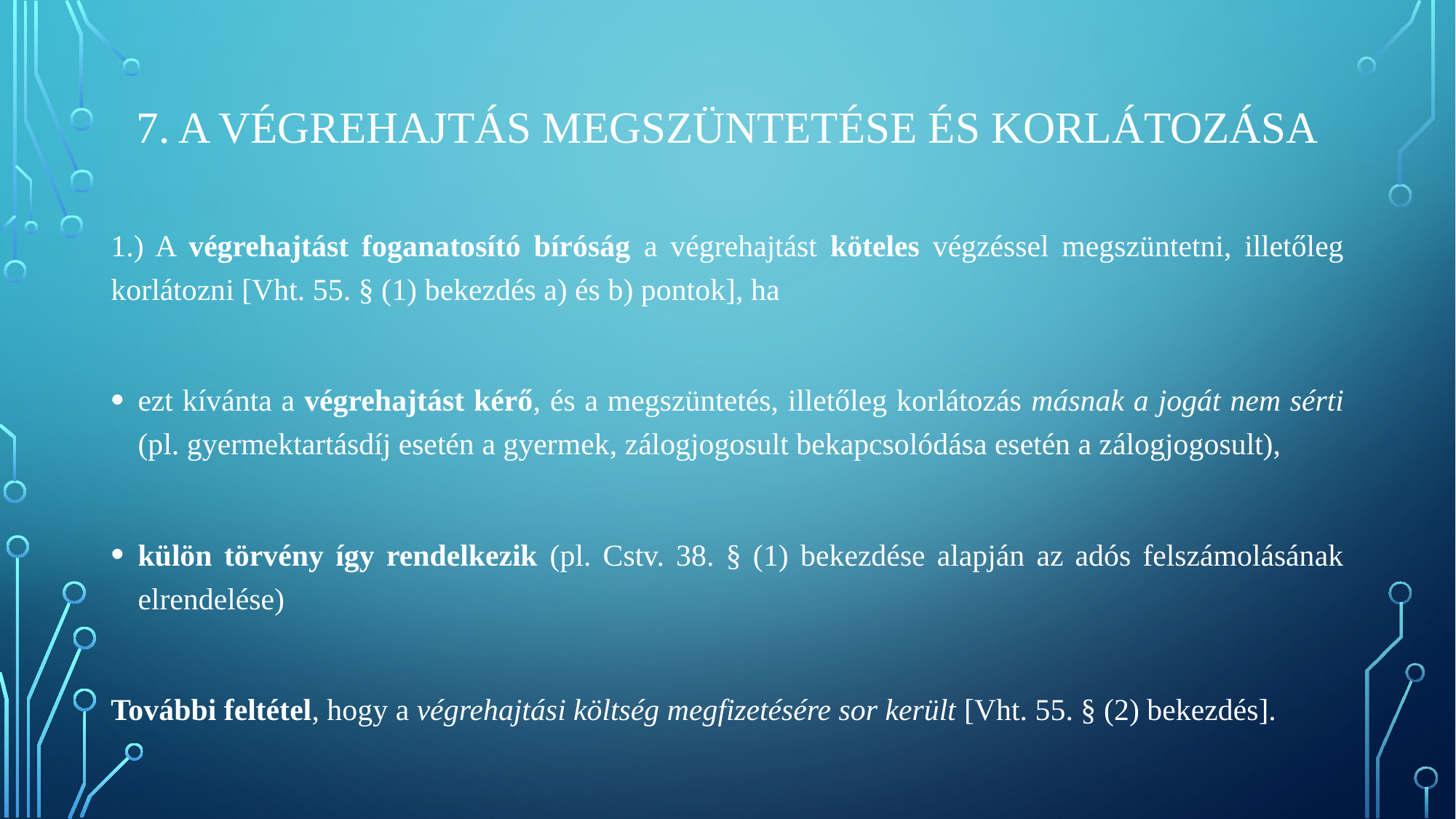

7. A VÉGREHAJTÁS MEGSZÜNTETÉSE ÉS KORLÁTOZÁSA

1.) A végrehajtást foganatosító bíróság a végrehajtást köteles végzéssel megszüntetni, illetőleg korlátozni [Vht. 55. § (1) bekezdés a) és b) pontok], ha

ezt kívánta a végrehajtást kérő, és a megszüntetés, illetőleg korlátozás másnak a jogát nem sérti (pl. gyermektartásdíj esetén a gyermek, zálogjogosult bekapcsolódása esetén a zálogjogosult),

külön törvény így rendelkezik (pl. Cstv. 38. § (1) bekezdése alapján az adós felszámolásának elrendelése)

További feltétel, hogy a végrehajtási költség megfizetésére sor került [Vht. 55. § (2) bekezdés].